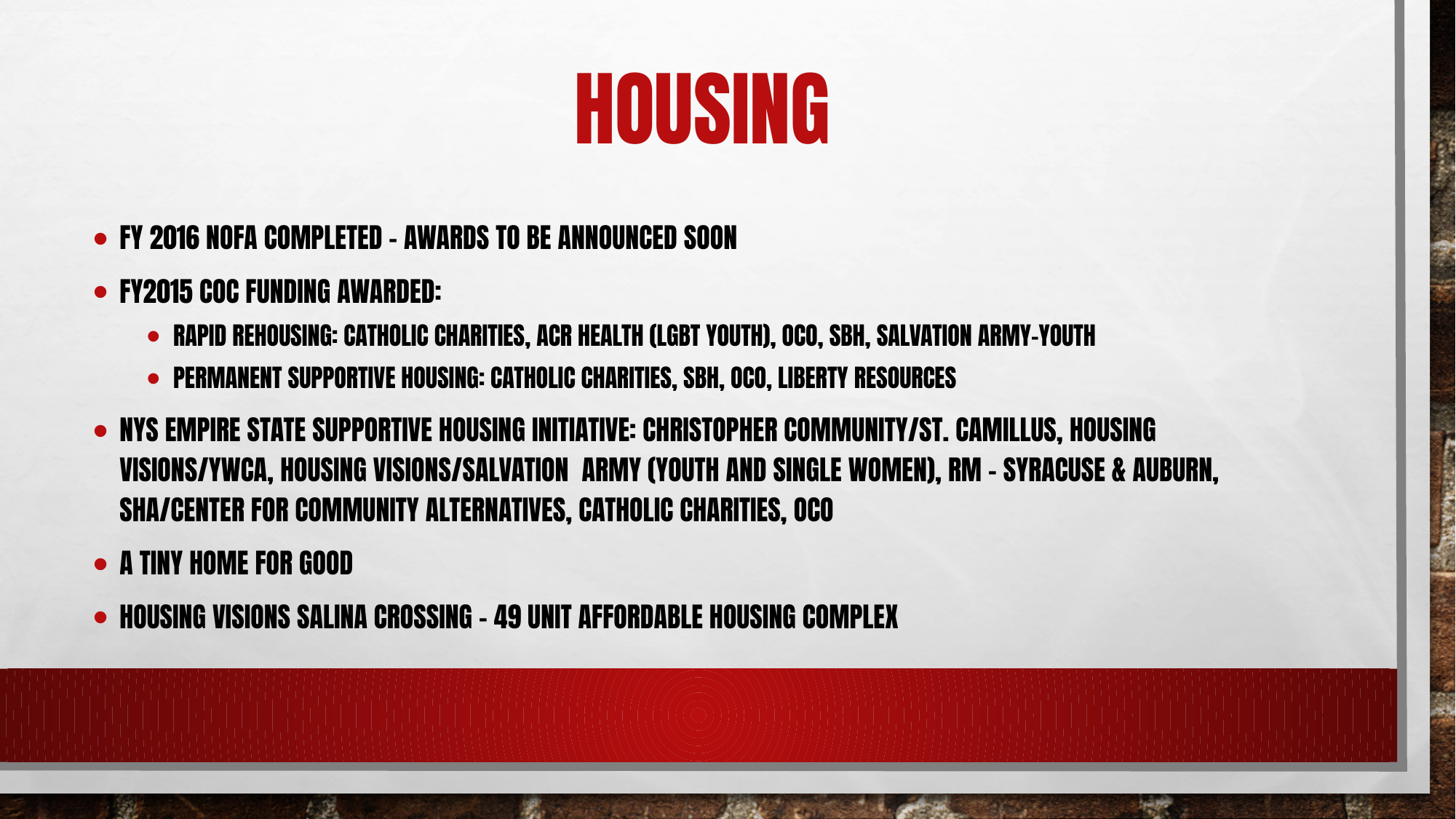

# Housing
FY 2016 NOFA Completed – Awards to be announced soon
FY2015 CoC Funding Awarded:
Rapid Rehousing: Catholic Charities, ACR Health (LGBT Youth), OCO, SBH, Salvation Army-youth
Permanent Supportive Housing: Catholic Charities, SBH, OCO, Liberty Resources
NYS Empire State Supportive Housing Initiative: Christopher Community/St. Camillus, Housing Visions/YWCA, Housing Visions/Salvation  Army (Youth and Single Women), RM – Syracuse & Auburn, SHA/Center for Community Alternatives, Catholic Charities, OCO
A Tiny home for Good
Housing Visions Salina Crossing - 49 unit affordable housing complex